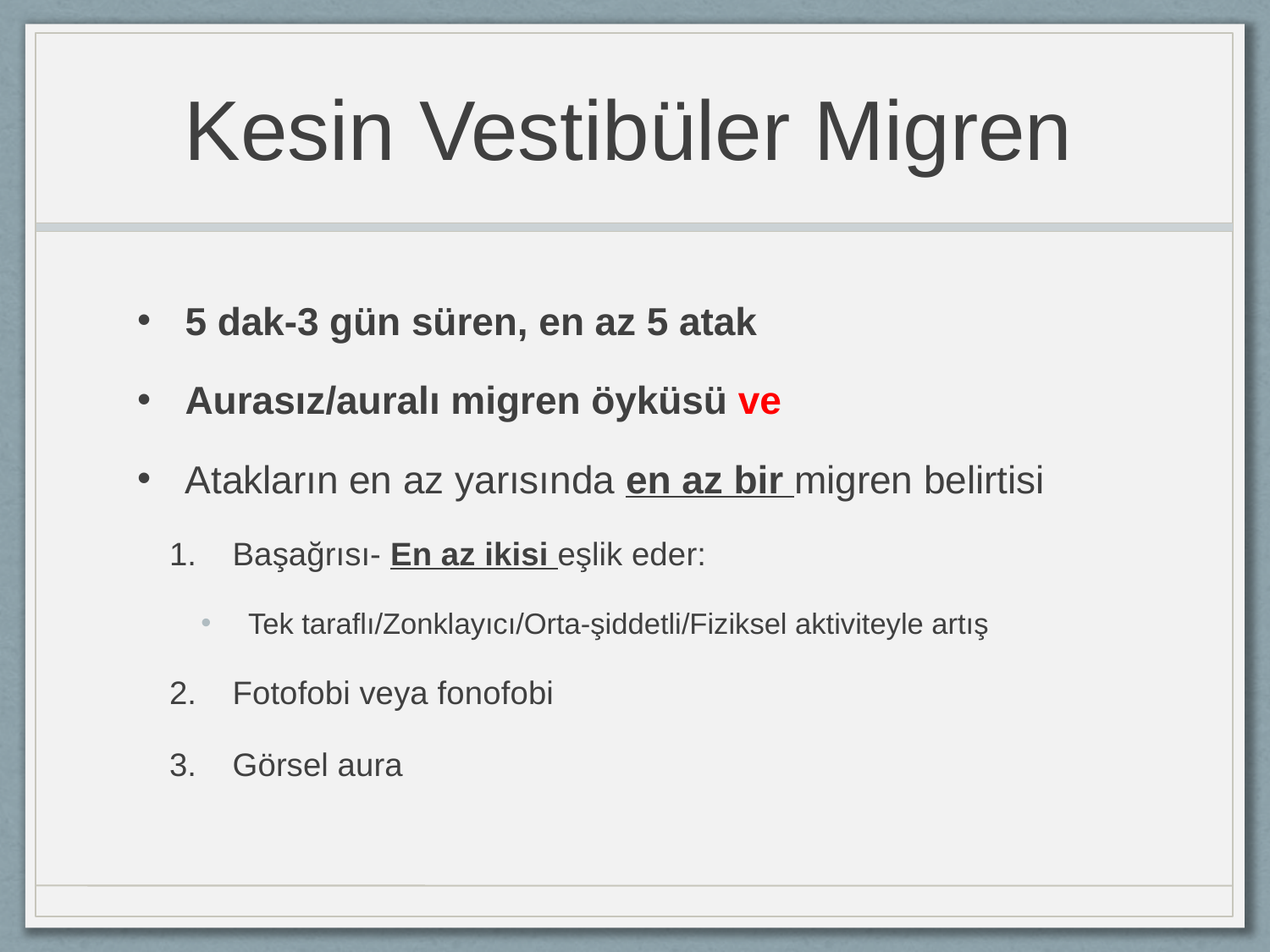

# Kesin Vestibüler Migren
5 dak-3 gün süren, en az 5 atak
Aurasız/auralı migren öyküsü ve
Atakların en az yarısında en az bir migren belirtisi
Başağrısı- En az ikisi eşlik eder:
Tek taraflı/Zonklayıcı/Orta-şiddetli/Fiziksel aktiviteyle artış
Fotofobi veya fonofobi
Görsel aura